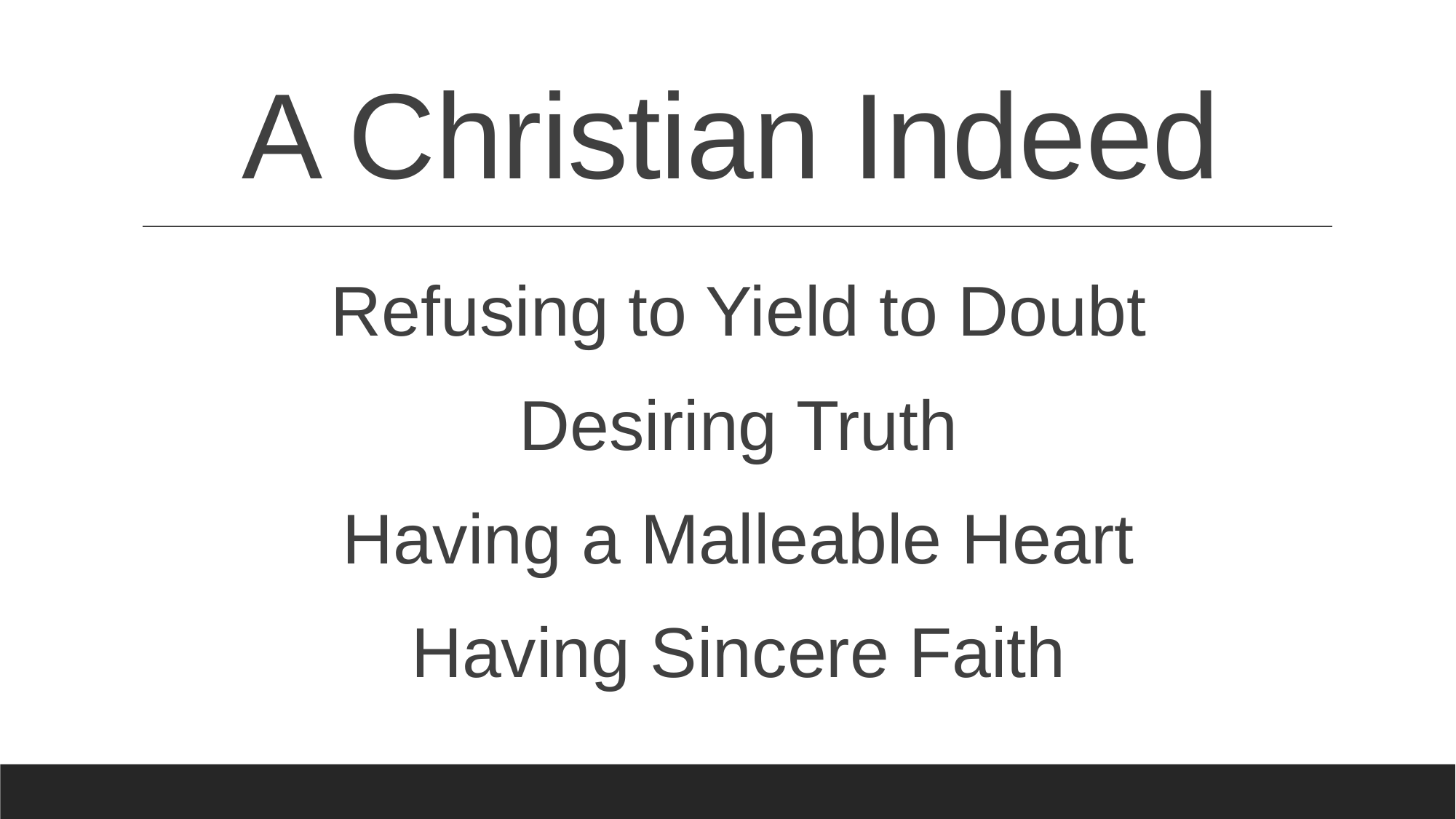

# A Christian Indeed
Refusing to Yield to Doubt
Desiring Truth
Having a Malleable Heart
Having Sincere Faith